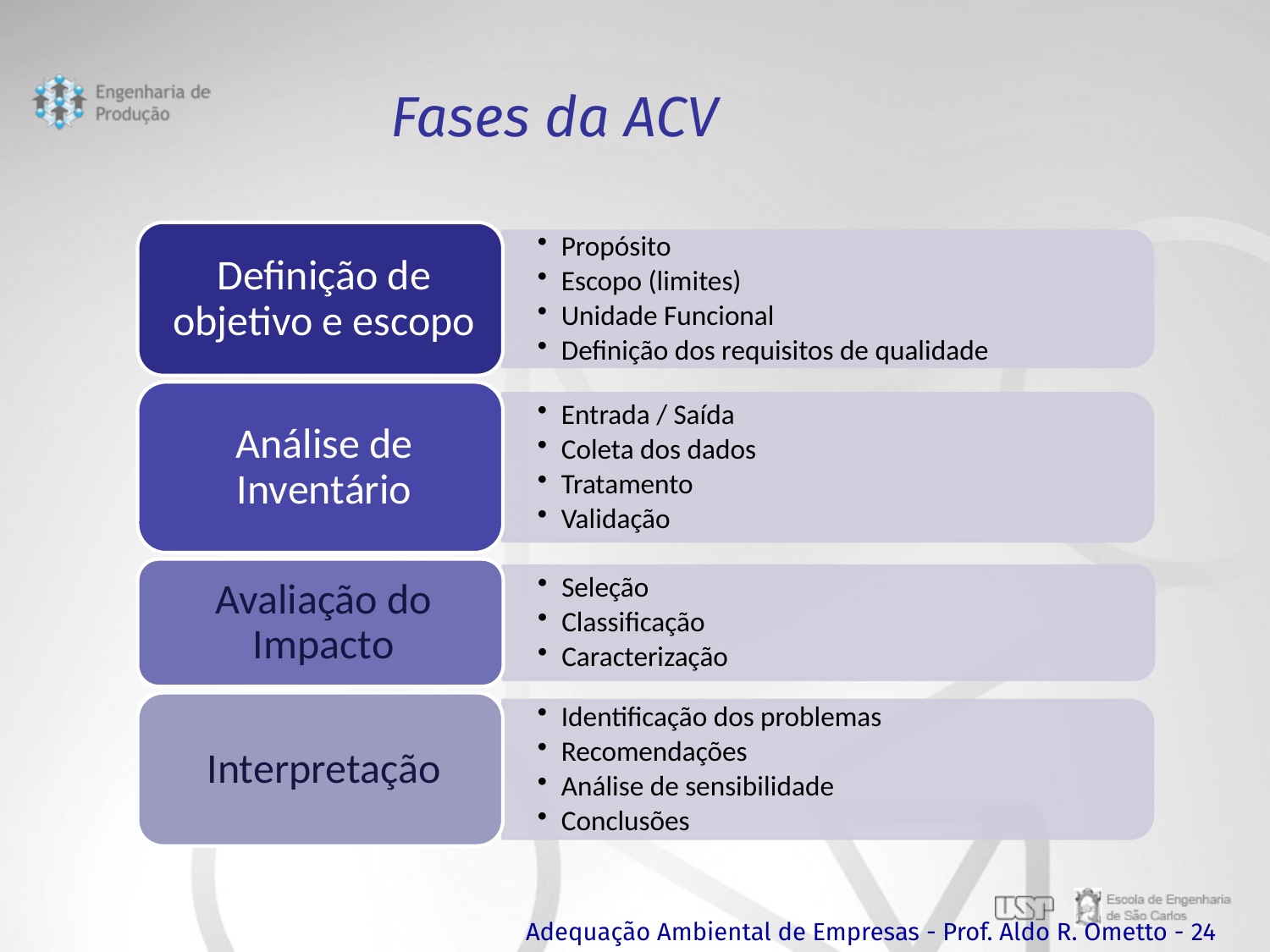

Fases da ACV
Propósito
Escopo (limites)
Unidade Funcional
Definição dos requisitos de qualidade
Definição de objetivo e escopo
Entrada / Saída
Coleta dos dados
Tratamento
Validação
Análise de Inventário
Seleção
Classificação
Caracterização
Avaliação do Impacto
Identificação dos problemas
Recomendações
Análise de sensibilidade
Conclusões
Interpretação
Adequação Ambiental de Empresas - Prof. Aldo R. Ometto - 24